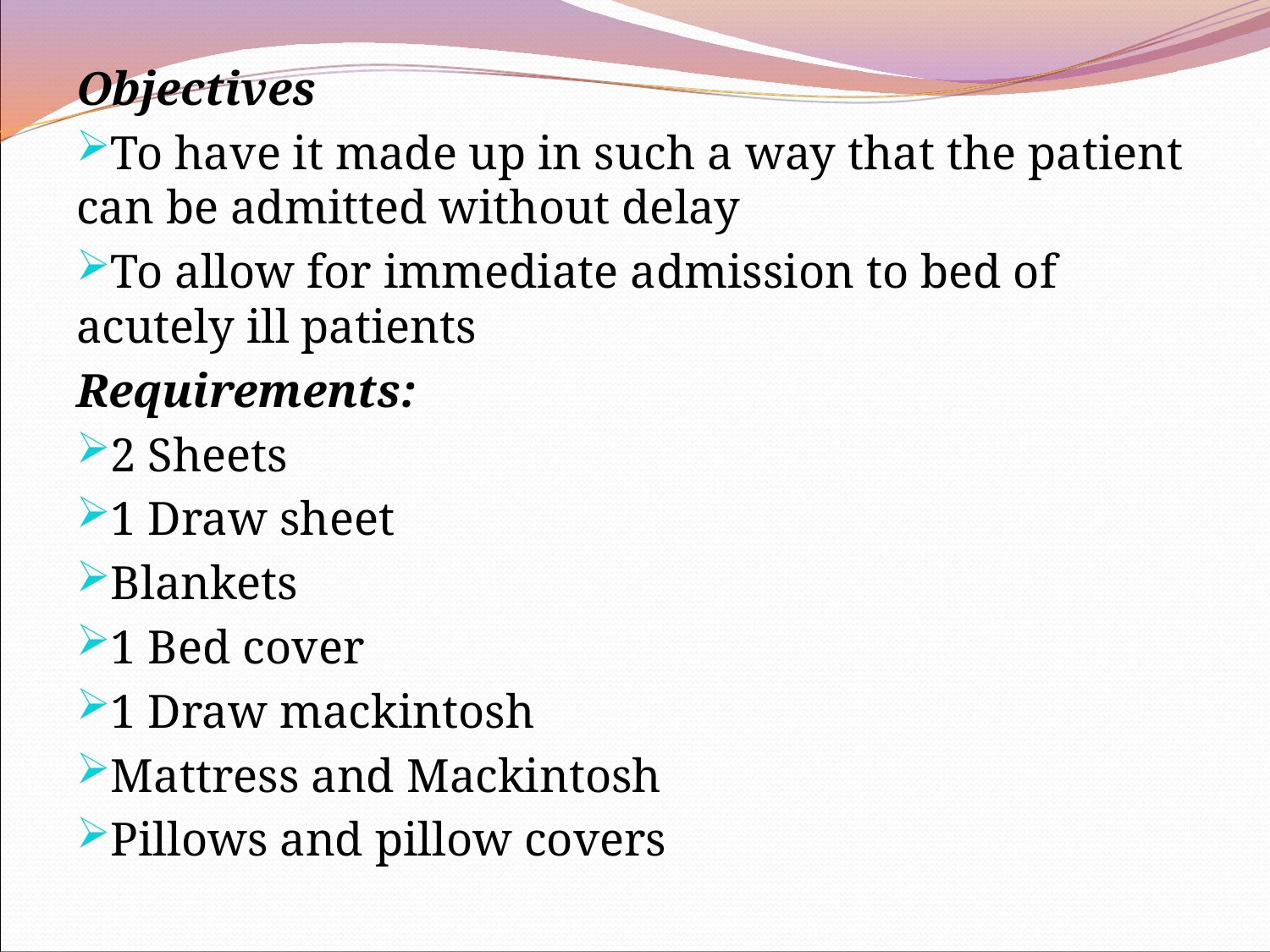

Objectives
To have it made up in such a way that the patient can be admitted without delay
To allow for immediate admission to bed of acutely ill patients
Requirements:
2 Sheets
1 Draw sheet
Blankets
1 Bed cover
1 Draw mackintosh
Mattress and Mackintosh
Pillows and pillow covers